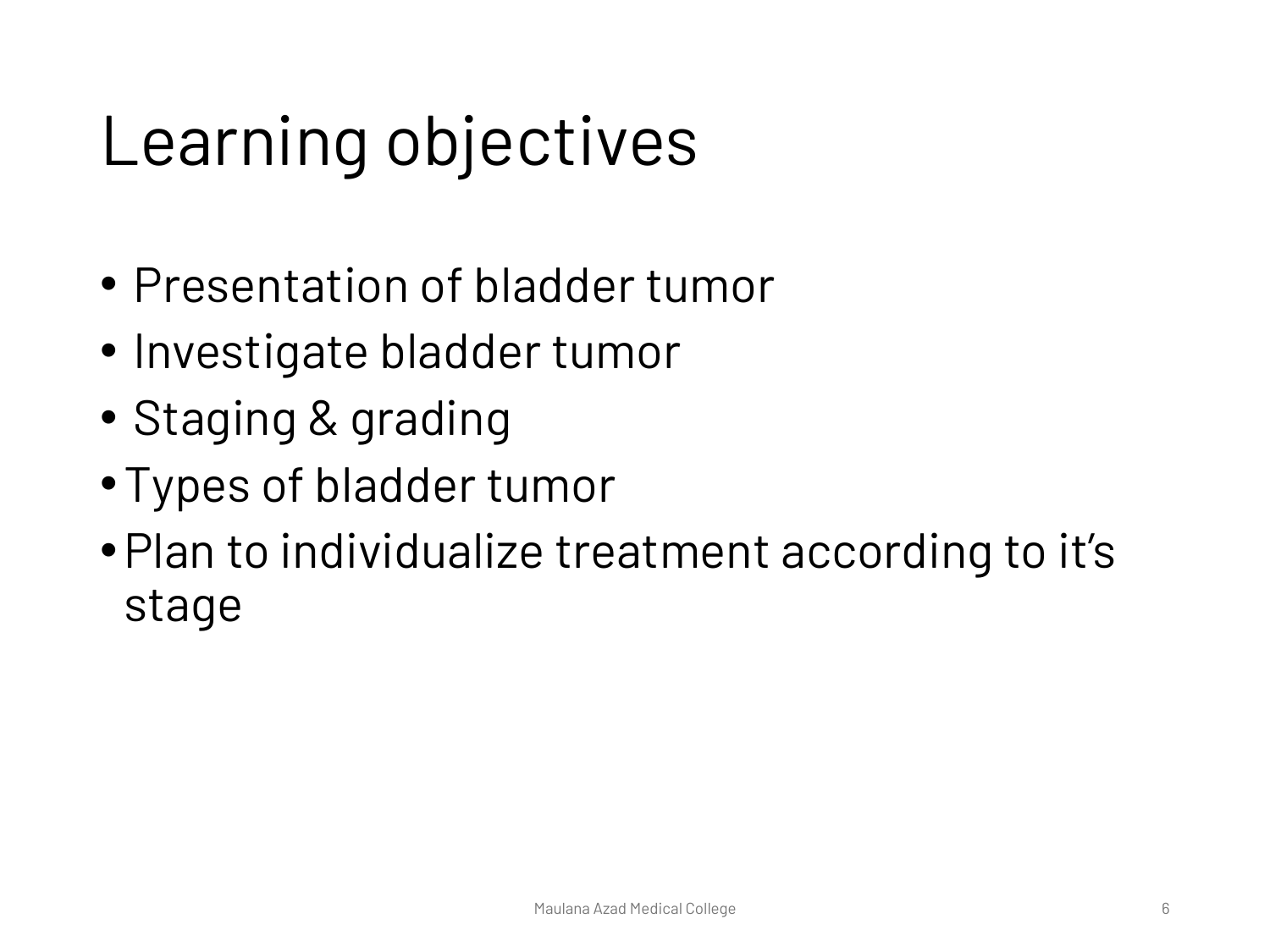

# Learning objectives
 Presentation of bladder tumor
 Investigate bladder tumor
 Staging & grading
Types of bladder tumor
Plan to individualize treatment according to it’s  stage

Maulana Azad Medical College
6